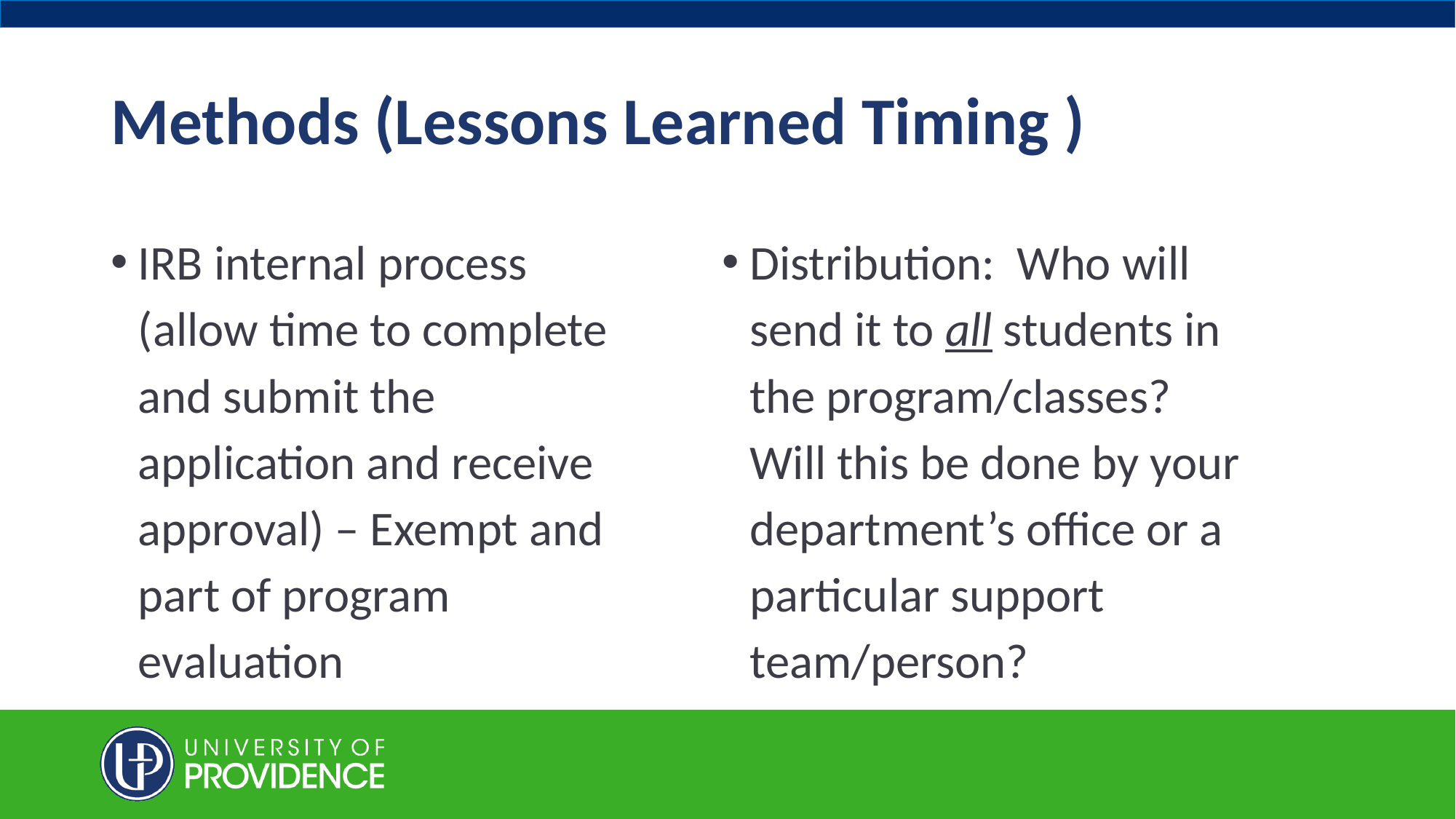

# Methods (Lessons Learned Timing )
IRB internal process (allow time to complete and submit the application and receive approval) – Exempt and part of program evaluation
Distribution:  Who will send it to all students in the program/classes?  Will this be done by your department’s office or a particular support team/person?